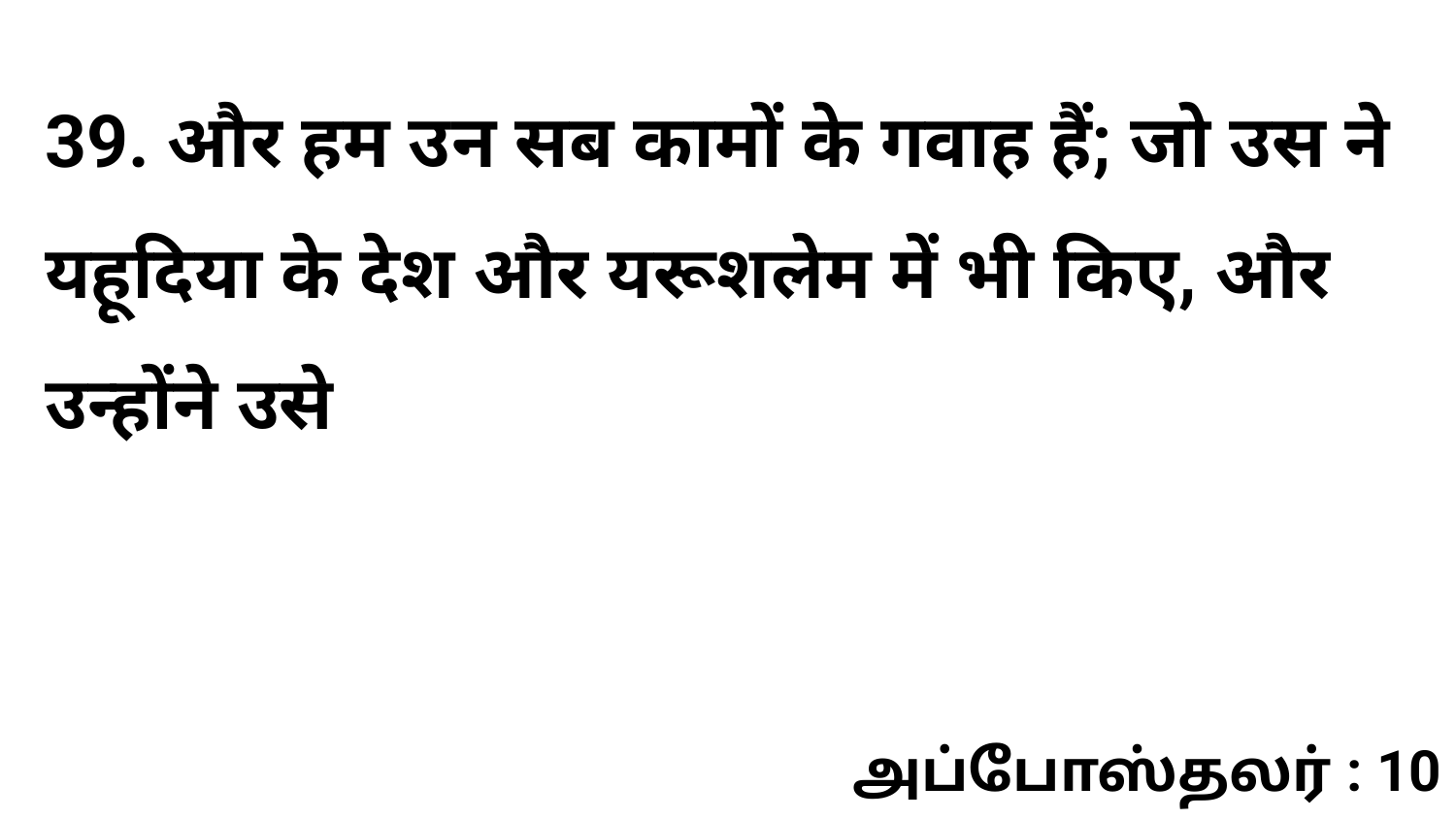

39. और हम उन सब कामों के गवाह हैं; जो उस ने यहूदिया के देश और यरूशलेम में भी किए, और उन्होंने उसे
அப்போஸ்தலர் : 10